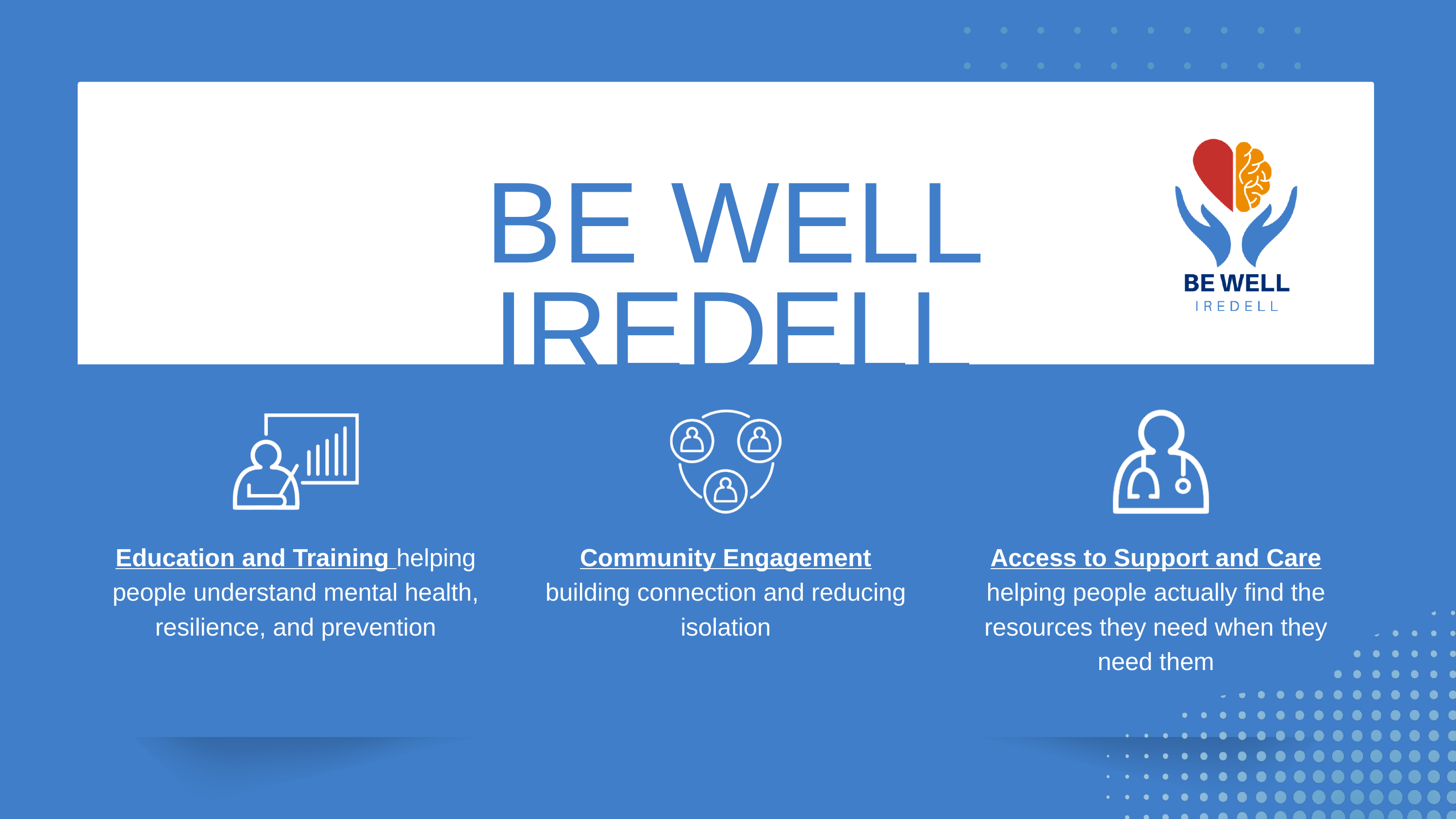

BE WELL IREDELL

Education and Training helping people understand mental health, resilience, and prevention

Community Engagement building connection and reducing isolation

Access to Support and Care helping people actually find the resources they need when they need them